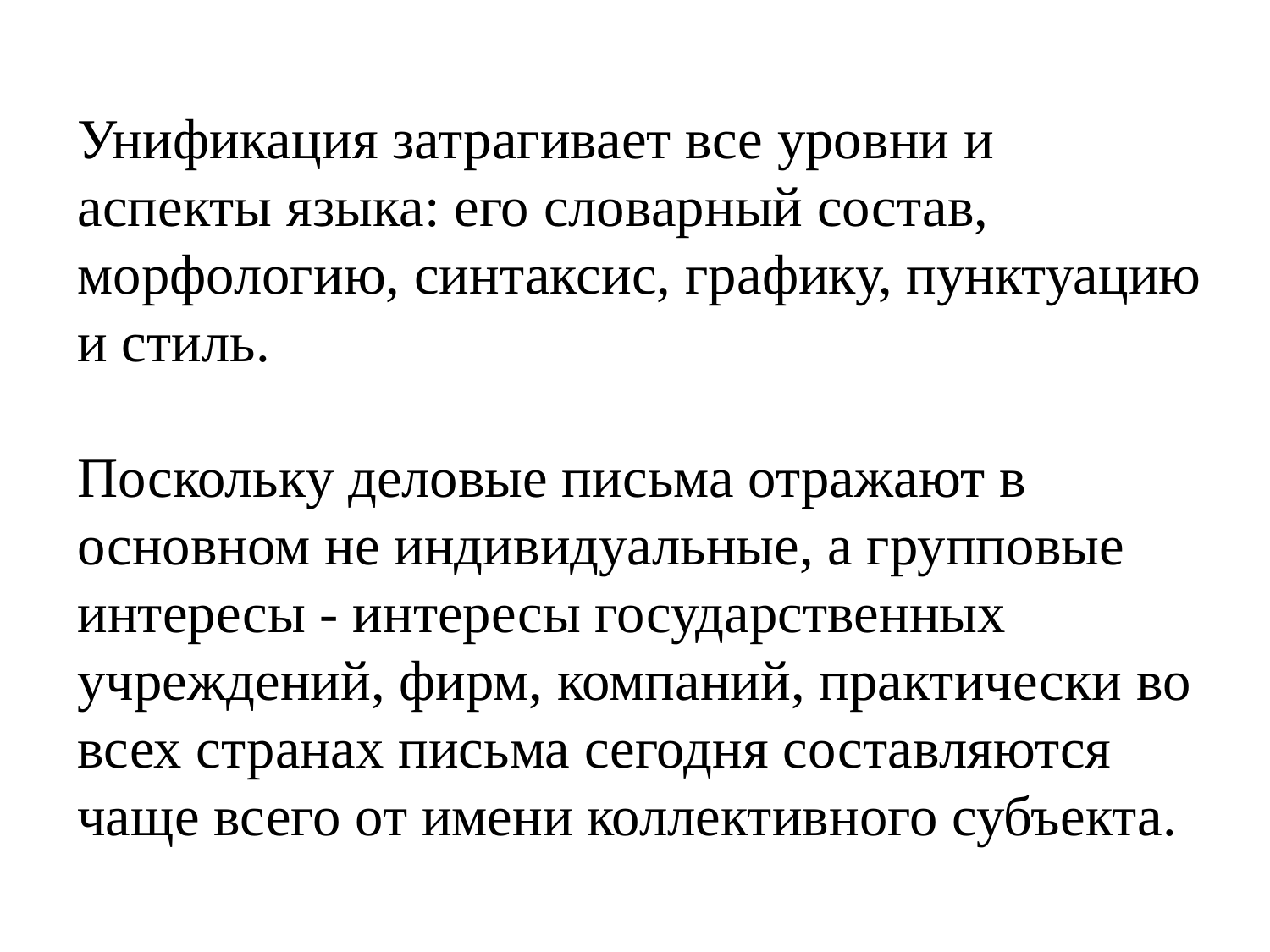

Унификация затрагивает все уровни и аспекты языка: его словарный состав, морфологию, синтаксис, графику, пунктуацию и стиль.

Поскольку деловые письма отражают в основном не индивидуальные, а групповые интересы - интересы государственных учреждений, фирм, компаний, практически во всех странах письма сегодня составляются чаще всего от имени коллективного субъекта.